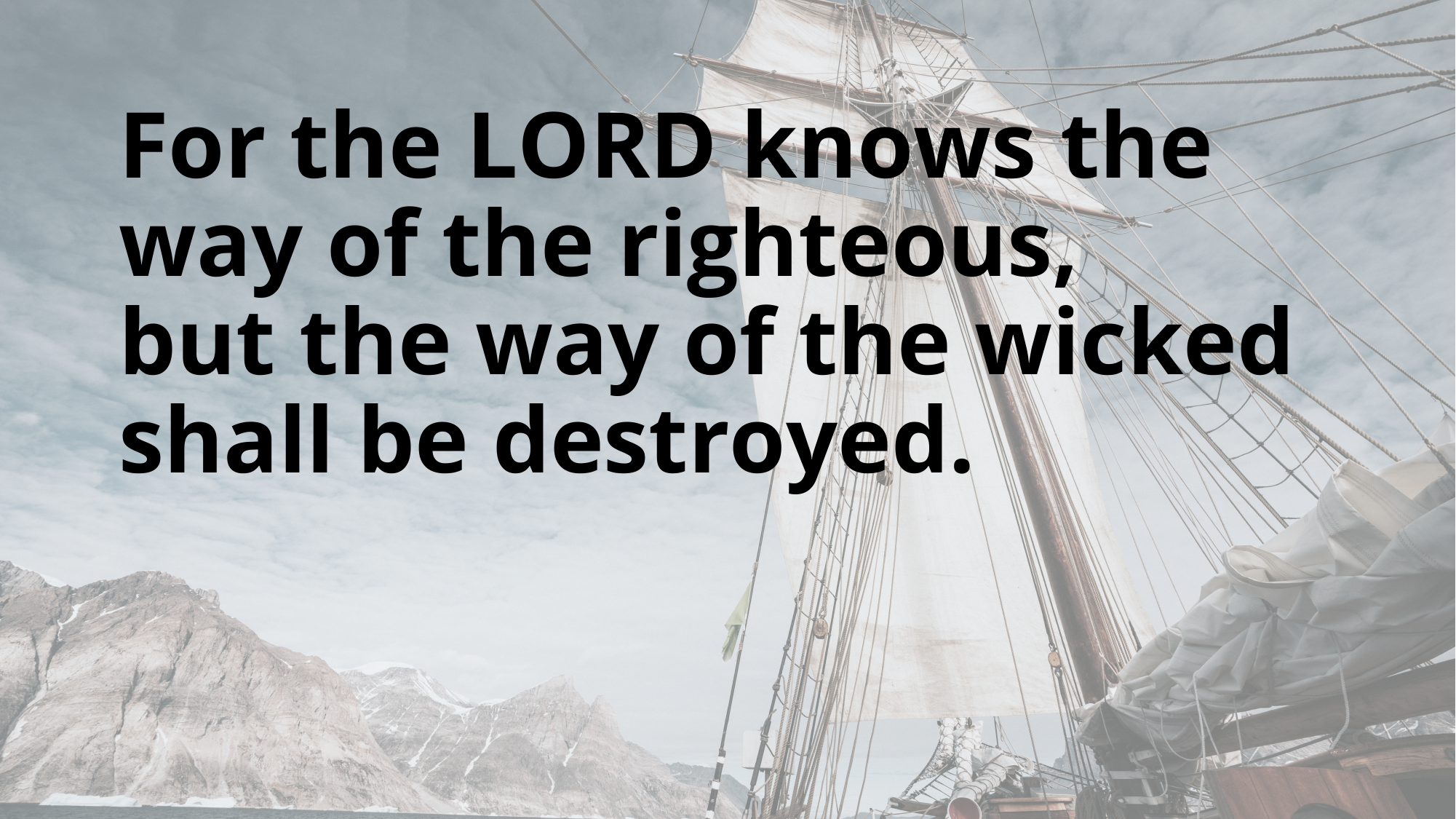

For the Lord knows the way of the righteous,
but the way of the wicked shall be destroyed.